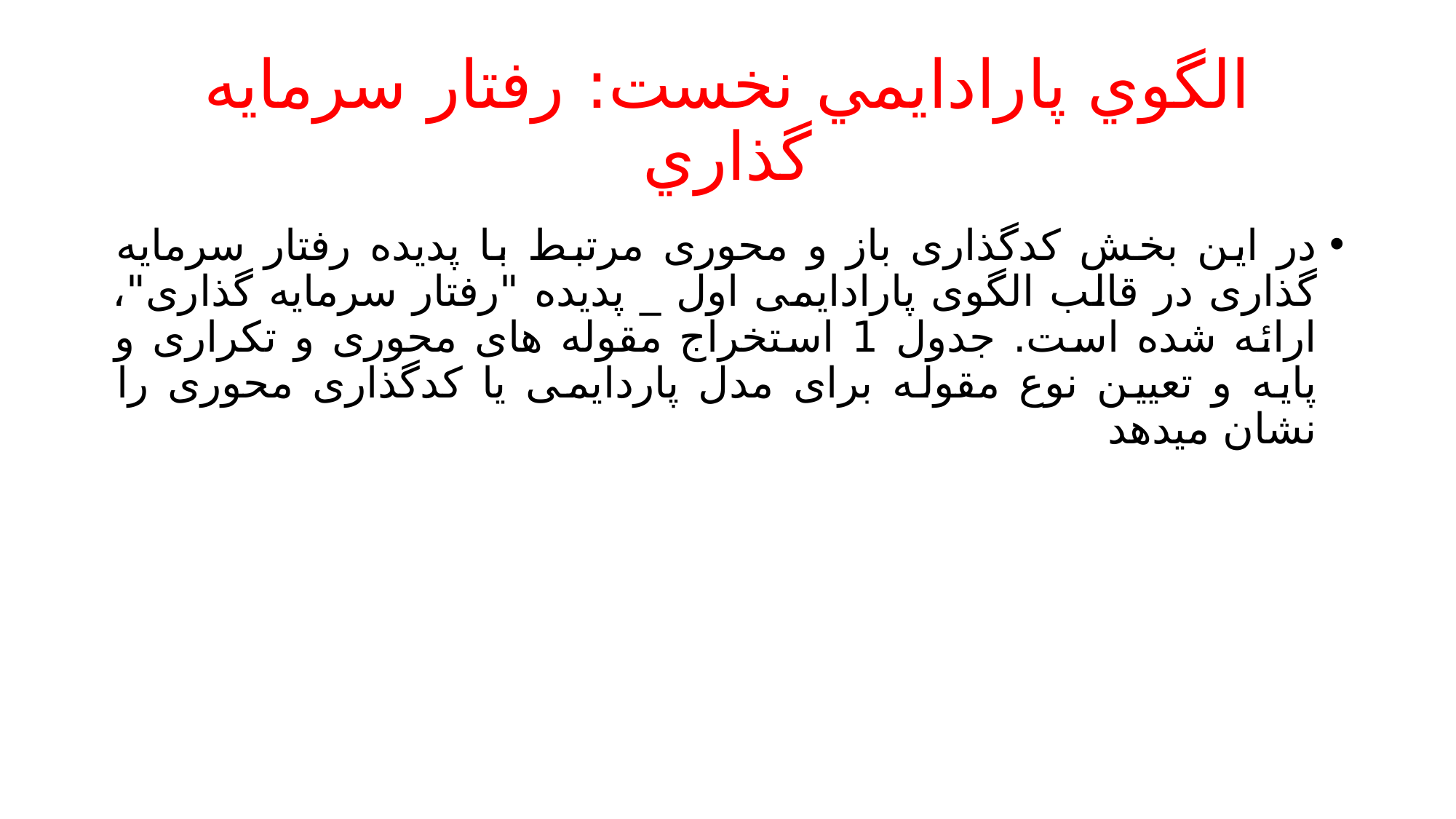

# الگوي پارادایمي نخست: رفتار سرمایه گذاري
در این بخش کدگذاری باز و محوری مرتبط با پدیده رفتار سرمایه گذاری در قالب الگوی پارادایمی اول _ پدیده "رفتار سرمایه گذاری"، ارائه شده است. جدول 1 استخراج مقوله های محوری و تکراری و پایه و تعیین نوع مقوله برای مدل پاردایمی یا کدگذاری محوری را نشان میدهد